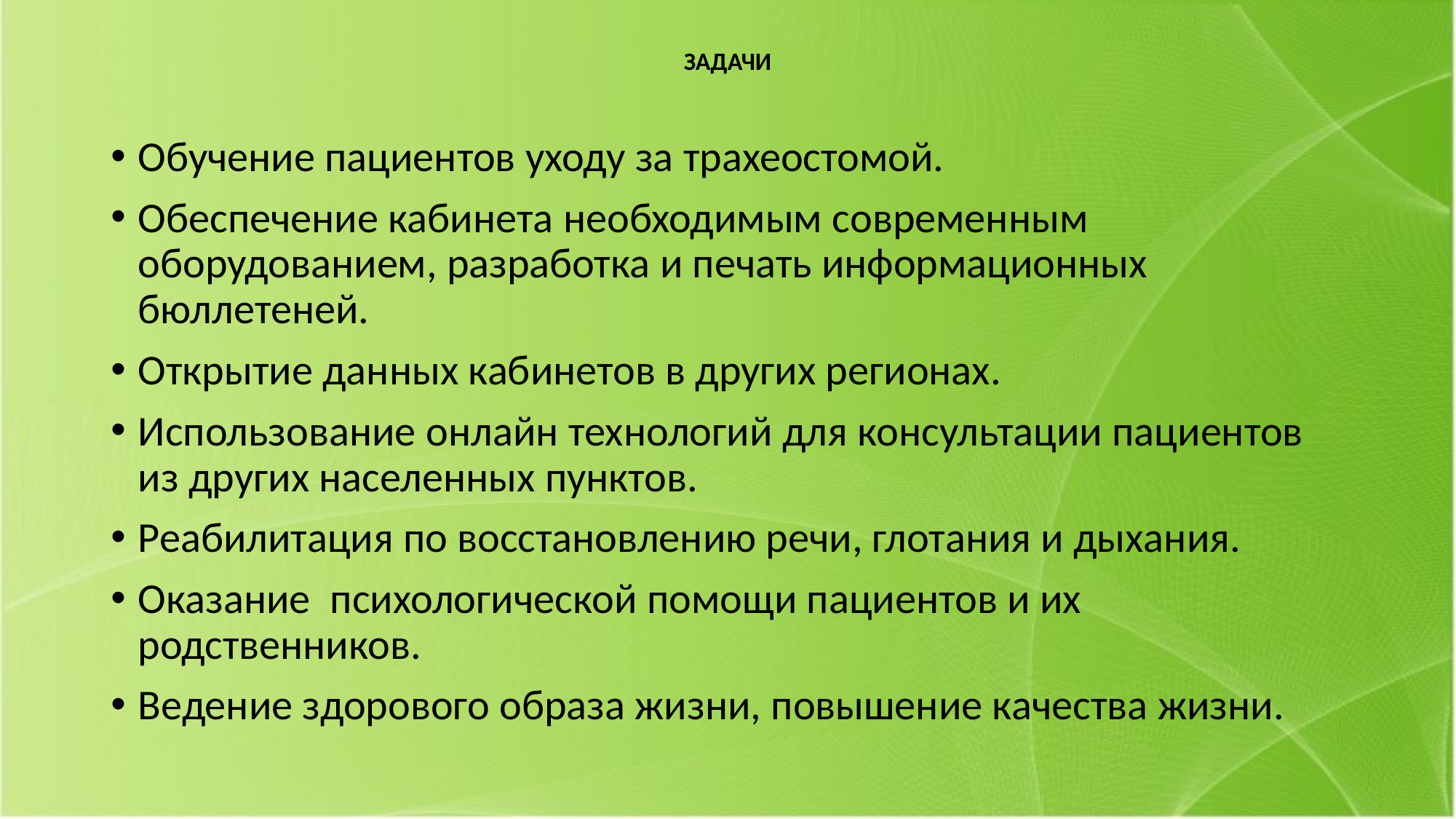

# ЗАДАЧИ
Обучение пациентов уходу за трахеостомой.
Обеспечение кабинета необходимым современным оборудованием, разработка и печать информационных бюллетеней.
Открытие данных кабинетов в других регионах.
Использование онлайн технологий для консультации пациентов из других населенных пунктов.
Реабилитация по восстановлению речи, глотания и дыхания.
Оказание  психологической помощи пациентов и их родственников.
Ведение здорового образа жизни, повышение качества жизни.